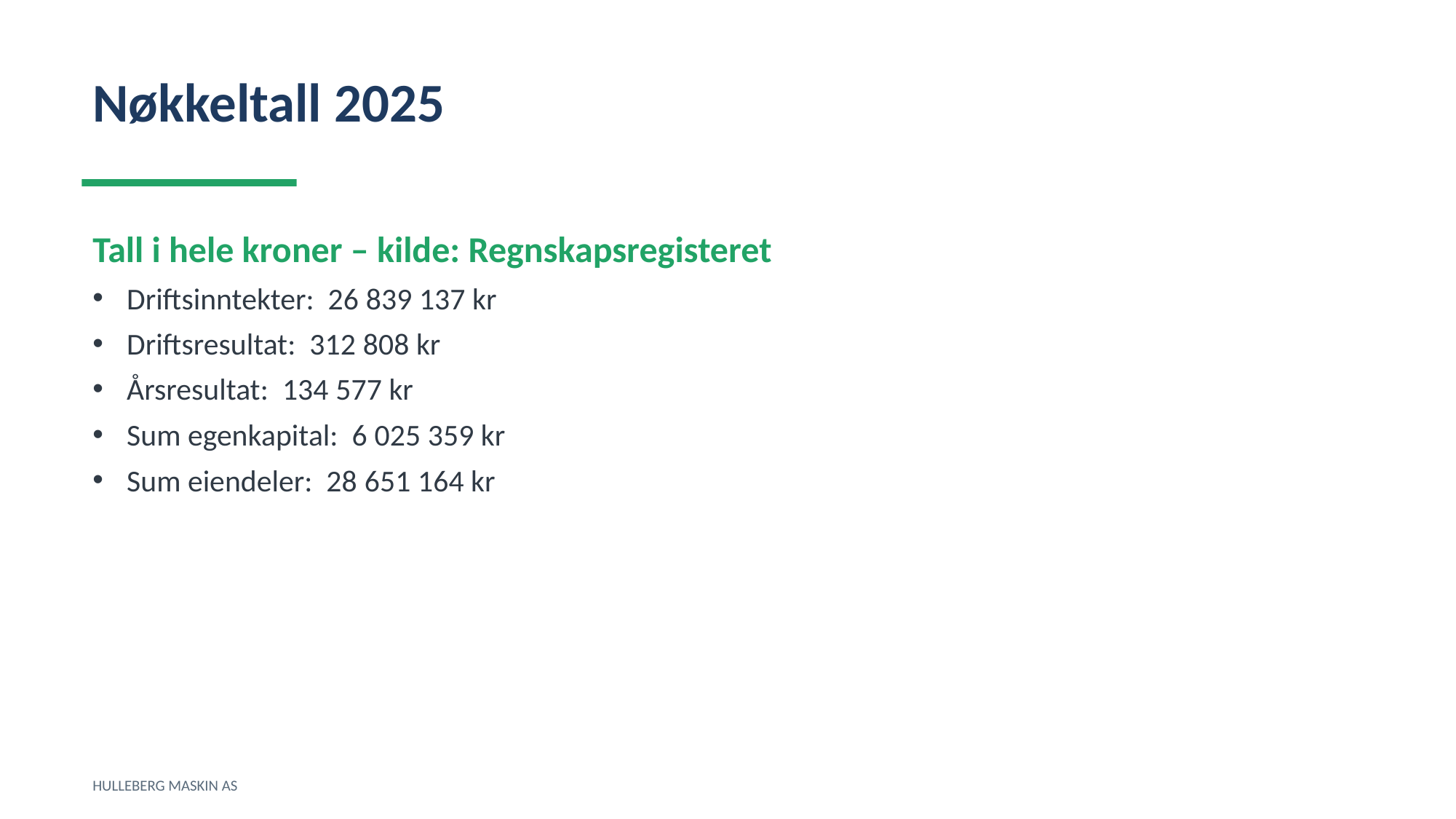

Nøkkeltall 2025

Tall i hele kroner – kilde: Regnskapsregisteret
Driftsinntekter:  26 839 137 kr
Driftsresultat:  312 808 kr
Årsresultat:  134 577 kr
Sum egenkapital:  6 025 359 kr
Sum eiendeler:  28 651 164 kr
HULLEBERG MASKIN AS